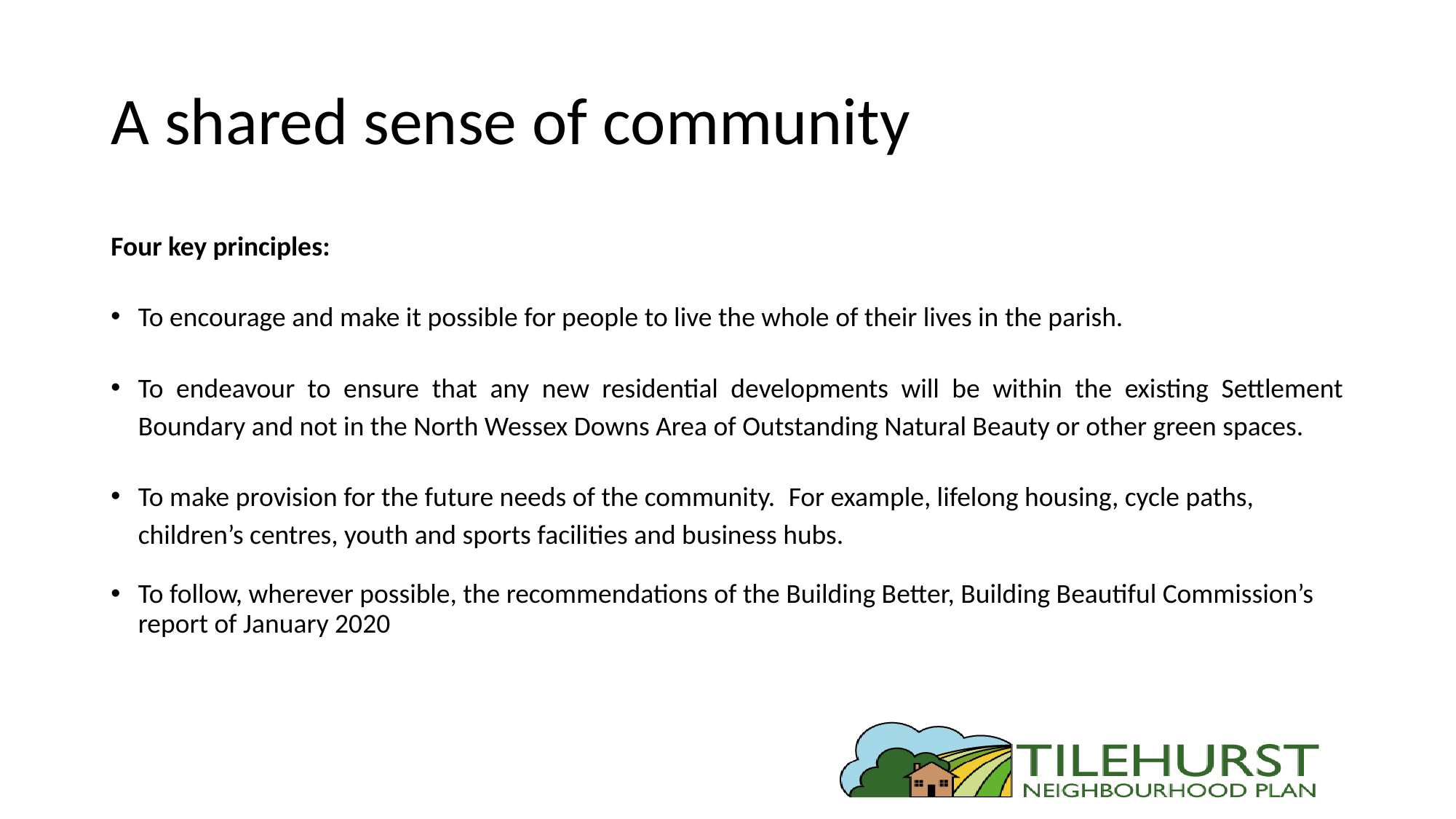

# A shared sense of community
Four key principles:
To encourage and make it possible for people to live the whole of their lives in the parish.
To endeavour to ensure that any new residential developments will be within the existing Settlement Boundary and not in the North Wessex Downs Area of Outstanding Natural Beauty or other green spaces.
To make provision for the future needs of the community.  For example, lifelong housing, cycle paths, children’s centres, youth and sports facilities and business hubs.
To follow, wherever possible, the recommendations of the Building Better, Building Beautiful Commission’s report of January 2020